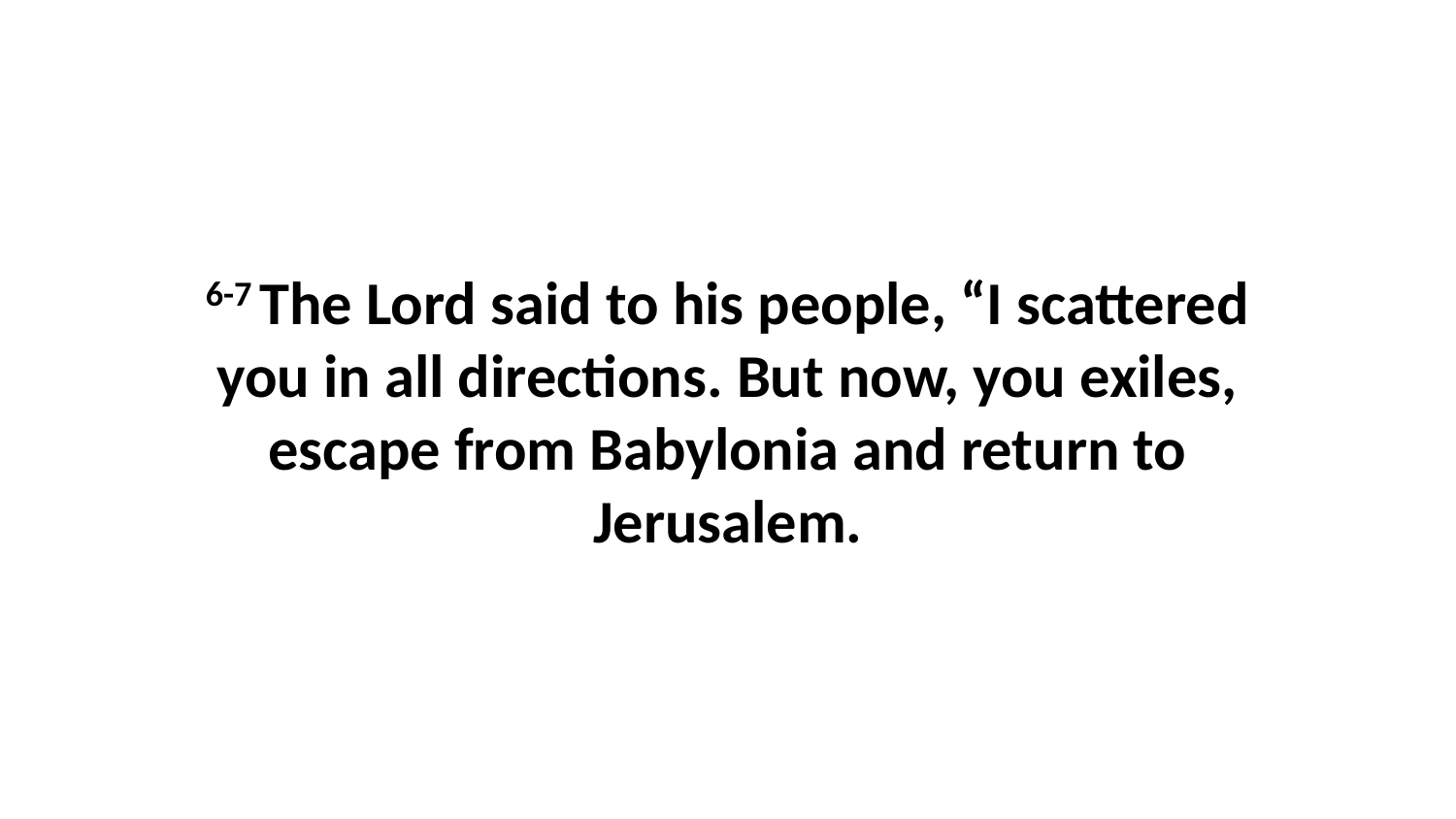

6-7 The Lord said to his people, “I scattered you in all directions. But now, you exiles, escape from Babylonia and return to Jerusalem.